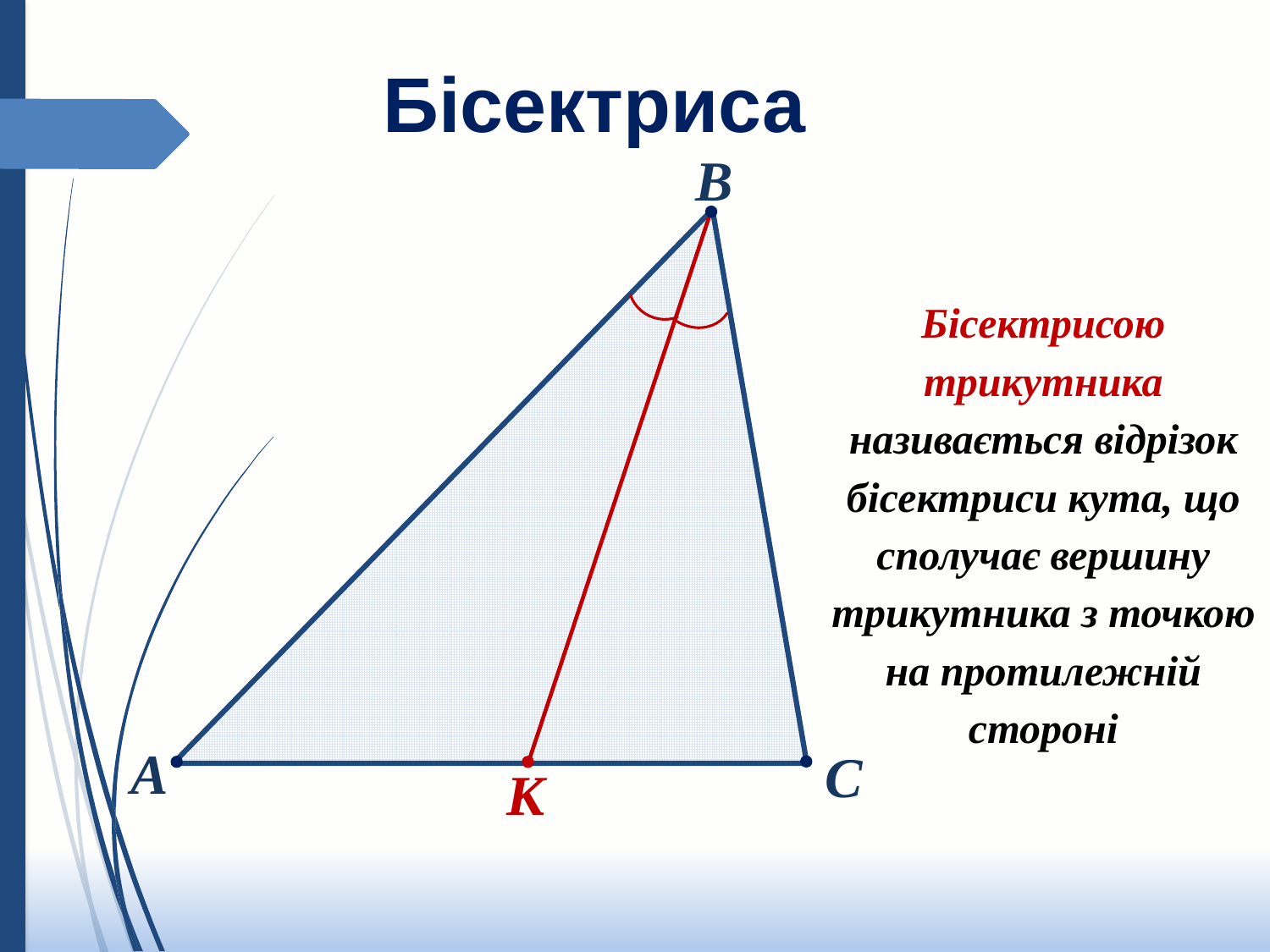

Бісектриса
В

Бісектрисою трикутника називається відрізок бісектриси кута, що сполучає вершину трикутника з точкою на протилежній стороні
А
С

К